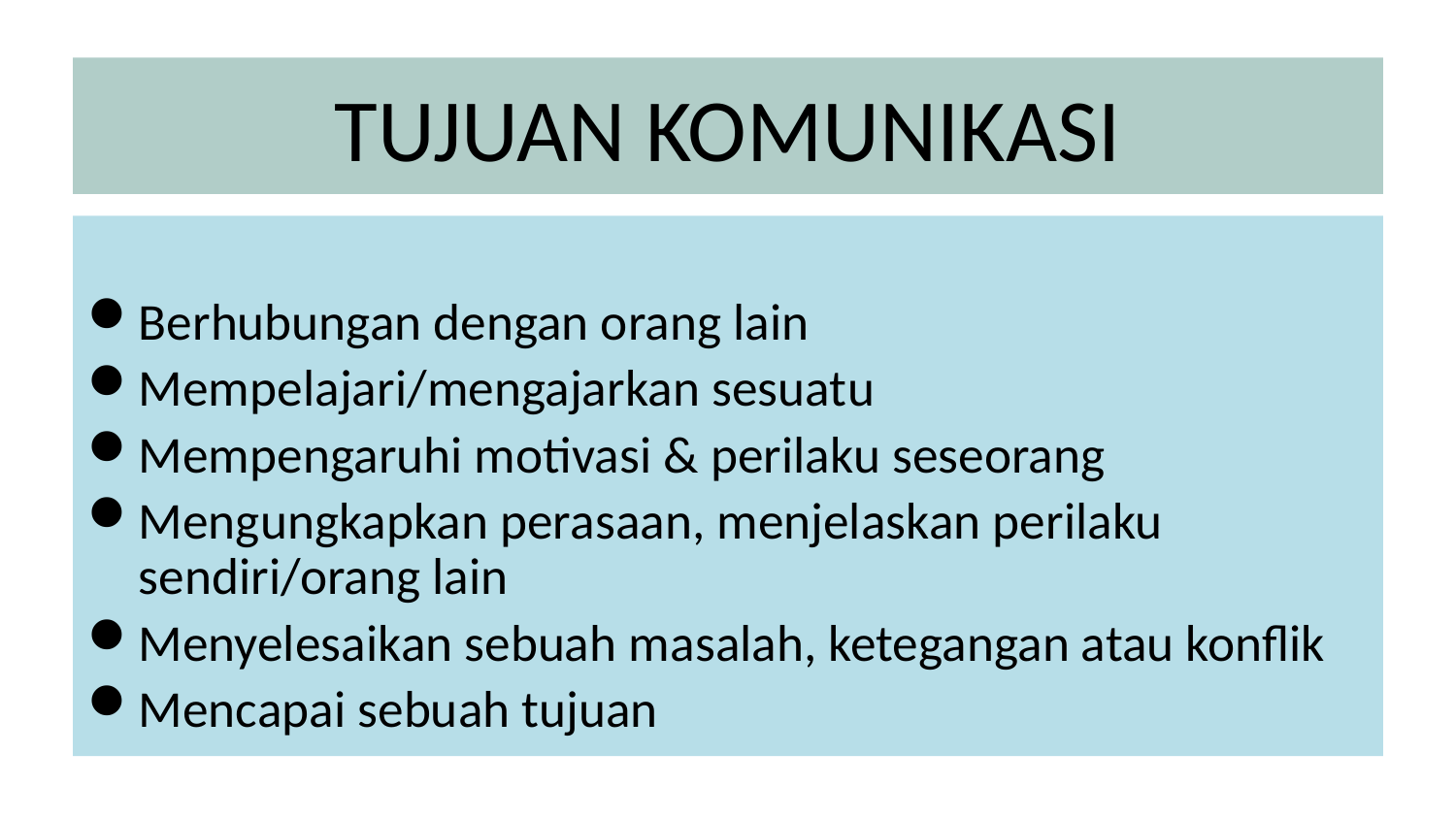

# TUJUAN KOMUNIKASI

Berhubungan dengan orang lain
Mempelajari/mengajarkan sesuatu
Mempengaruhi motivasi & perilaku seseorang
Mengungkapkan perasaan, menjelaskan perilaku sendiri/orang lain
Menyelesaikan sebuah masalah, ketegangan atau konflik
Mencapai sebuah tujuan